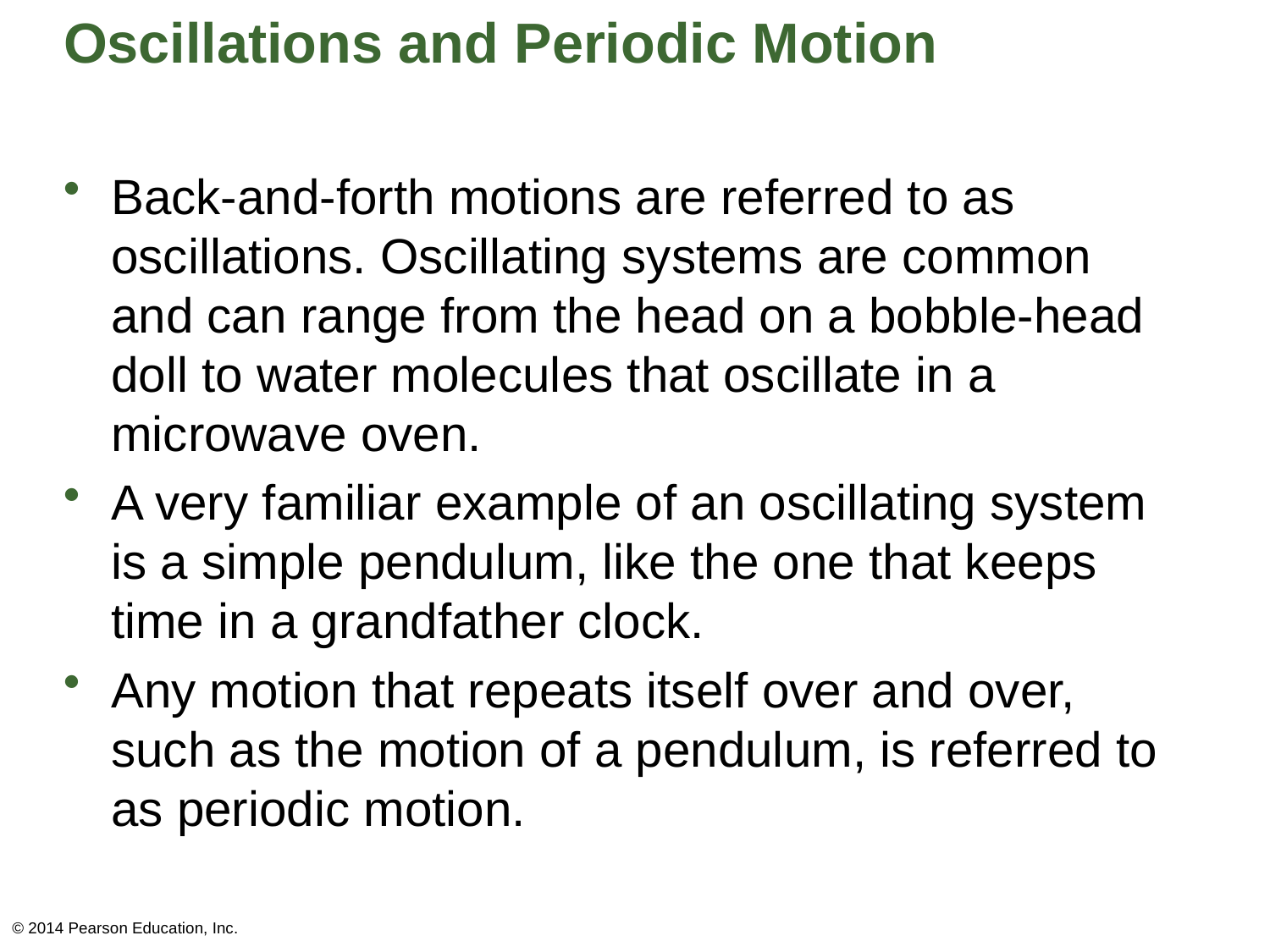

# Oscillations and Periodic Motion
Back-and-forth motions are referred to as oscillations. Oscillating systems are common and can range from the head on a bobble-head doll to water molecules that oscillate in a microwave oven.
A very familiar example of an oscillating system is a simple pendulum, like the one that keeps time in a grandfather clock.
Any motion that repeats itself over and over, such as the motion of a pendulum, is referred to as periodic motion.
© 2014 Pearson Education, Inc.